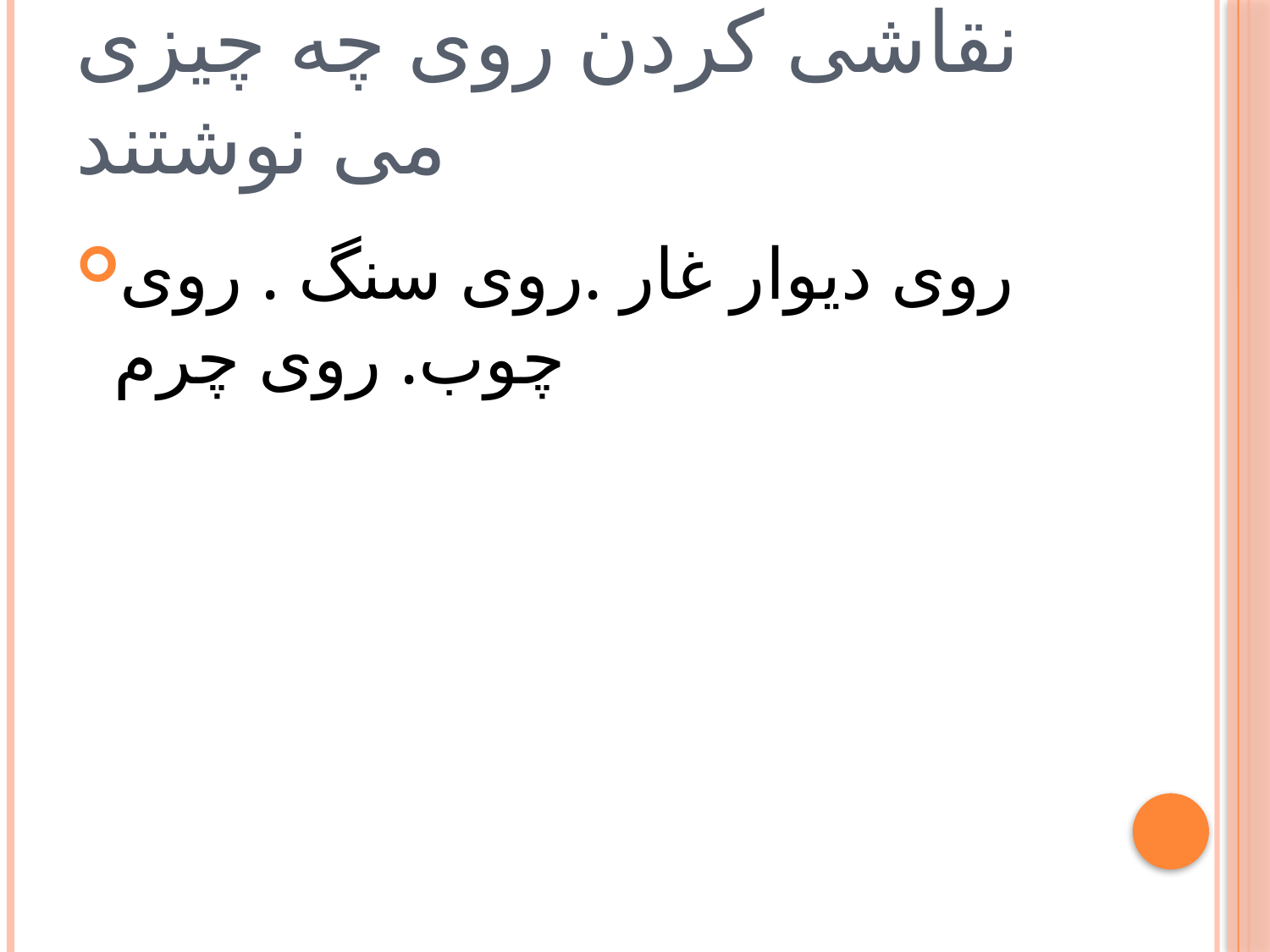

# نیاکان ما برای نوشتن و نقاشی کردن روی چه چیزی می نوشتند
روی دیوار غار .روی سنگ . روی چوب. روی چرم